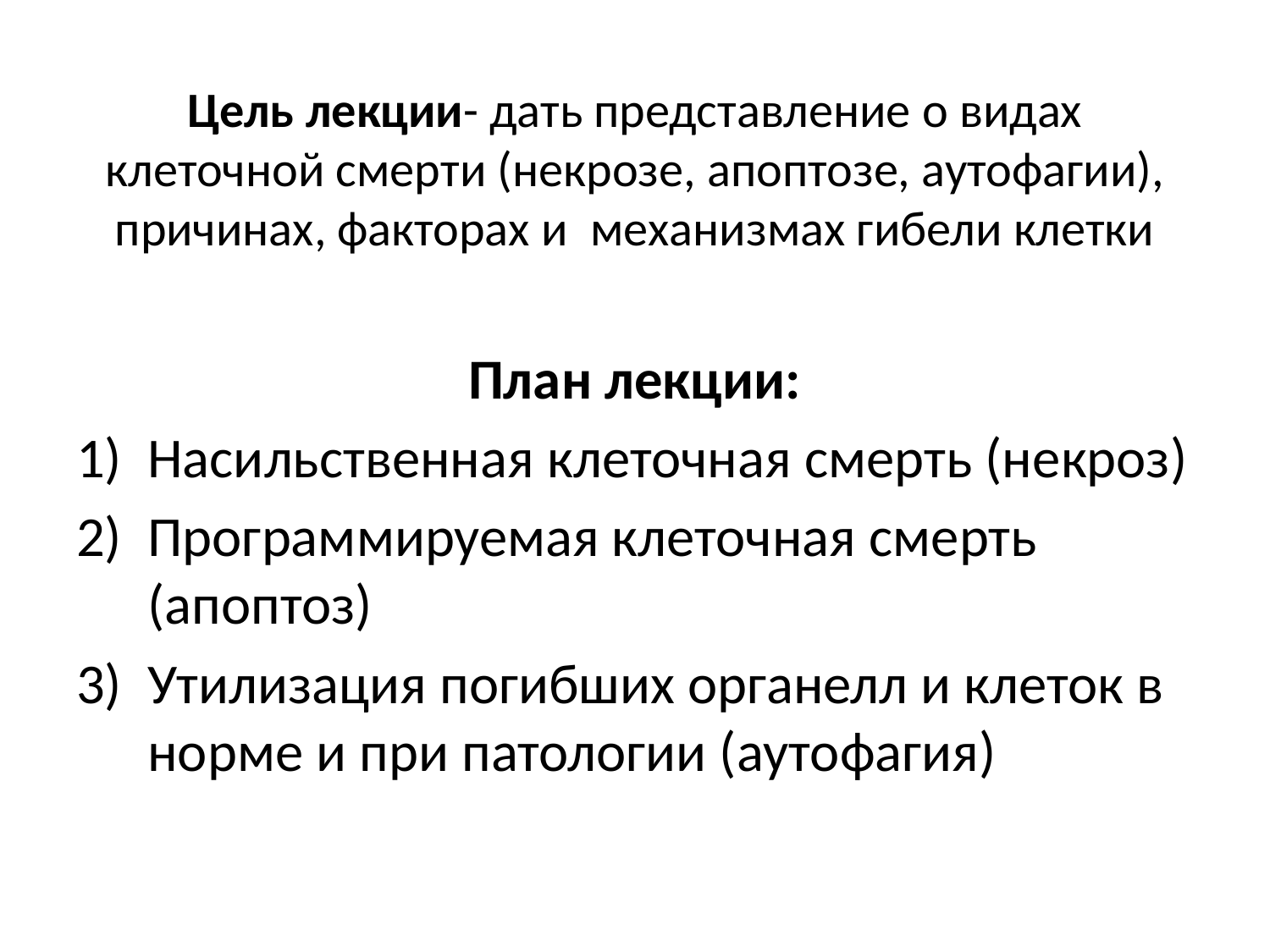

# Цель лекции- дать представление о видах клеточной смерти (некрозе, апоптозе, аутофагии), причинах, факторах и  механизмах гибели клетки
План лекции:
Насильственная клеточная смерть (некроз)
Программируемая клеточная смерть (апоптоз)
Утилизация погибших органелл и клеток в норме и при патологии (аутофагия)